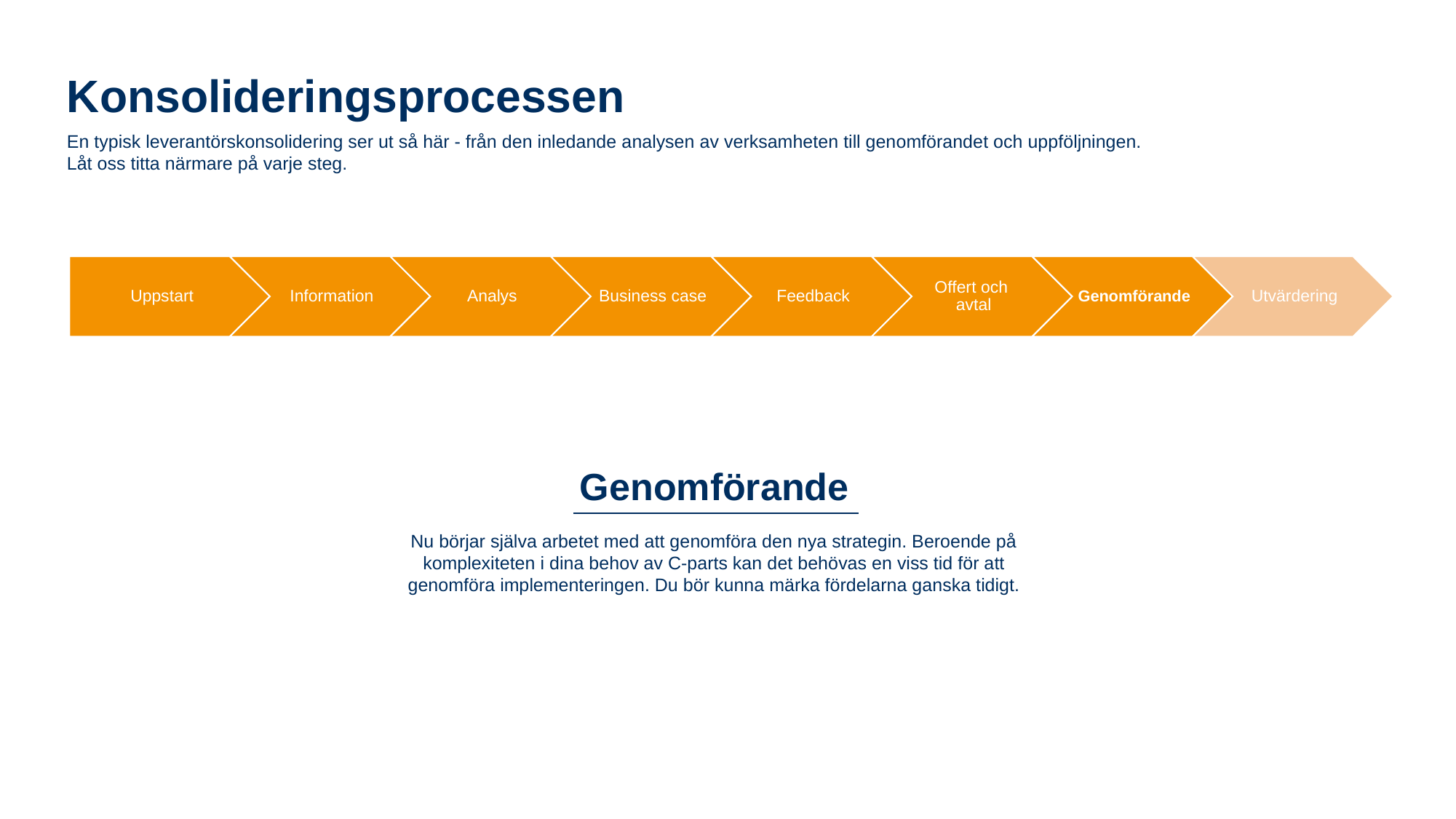

Konsolideringsprocessen
Uppstart
Information
Analys
Business case
Feedback
Offert och
avtal
Genomförande
Utvärdering
En typisk leverantörskonsolidering ser ut så här - från den inledande analysen av verksamheten till genomförandet och uppföljningen.
Låt oss titta närmare på varje steg.
Genomförande

Nu börjar själva arbetet med att genomföra den nya strategin. Beroende på komplexiteten i dina behov av C-parts kan det behövas en viss tid för att genomföra implementeringen. Du bör kunna märka fördelarna ganska tidigt.